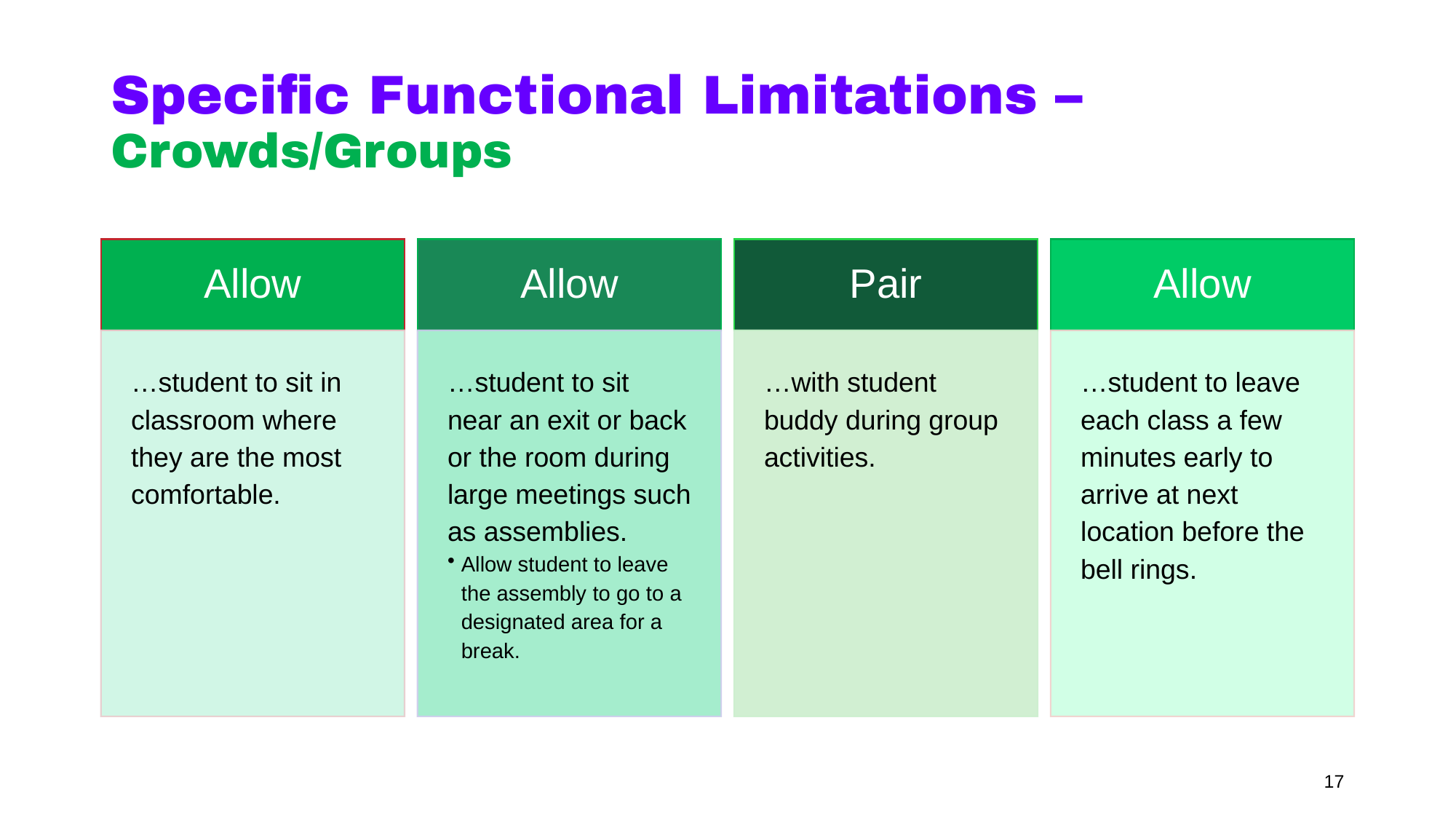

# Specific Functional Limitations – Crowds/Groups
Allow
…student to sit in classroom where they are the most comfortable.
Allow
…student to sit near an exit or back or the room during large meetings such as assemblies.
Allow student to leave the assembly to go to a designated area for a break.
Pair
…with student buddy during group activities.
Allow
…student to leave each class a few minutes early to arrive at next location before the bell rings.
17